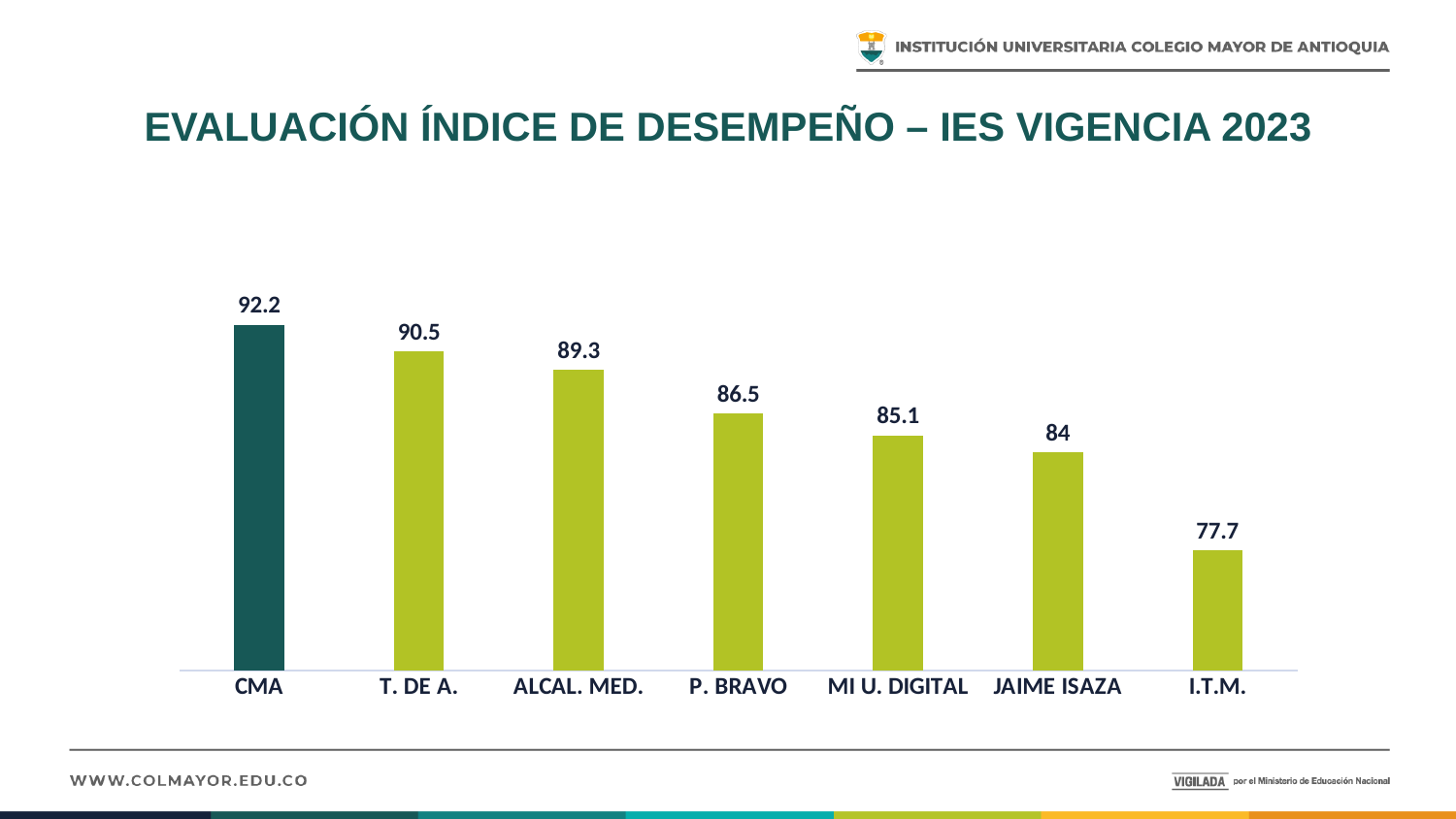

# EVALUACIÓN ÍNDICE DE DESEMPEÑO – IES VIGENCIA 2023

### Chart

| Category |  |
|---|---|
| CMA | 92.2 |
| T. DE A. | 90.5 |
| ALCAL. MED. | 89.3 |
| P. BRAVO | 86.5 |
| MI U. DIGITAL | 85.1 |
| JAIME ISAZA | 84.0 |
| I.T.M. | 77.7 |